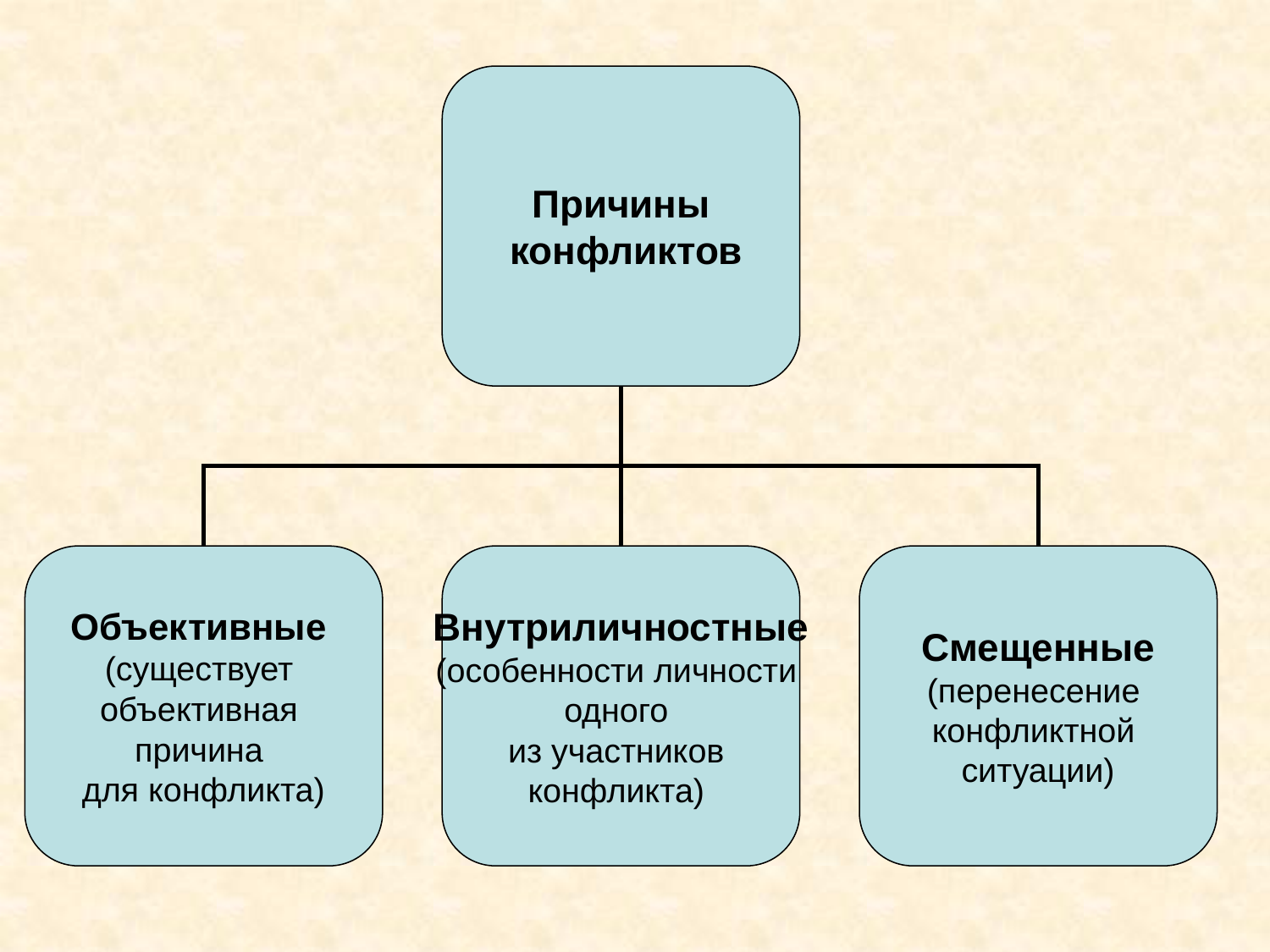

Причины
 конфликтов
Объективные
(существует
объективная
причина
для конфликта)
Внутриличностные
(особенности личности
одного
из участников
конфликта)
Смещенные
(перенесение
конфликтной
ситуации)